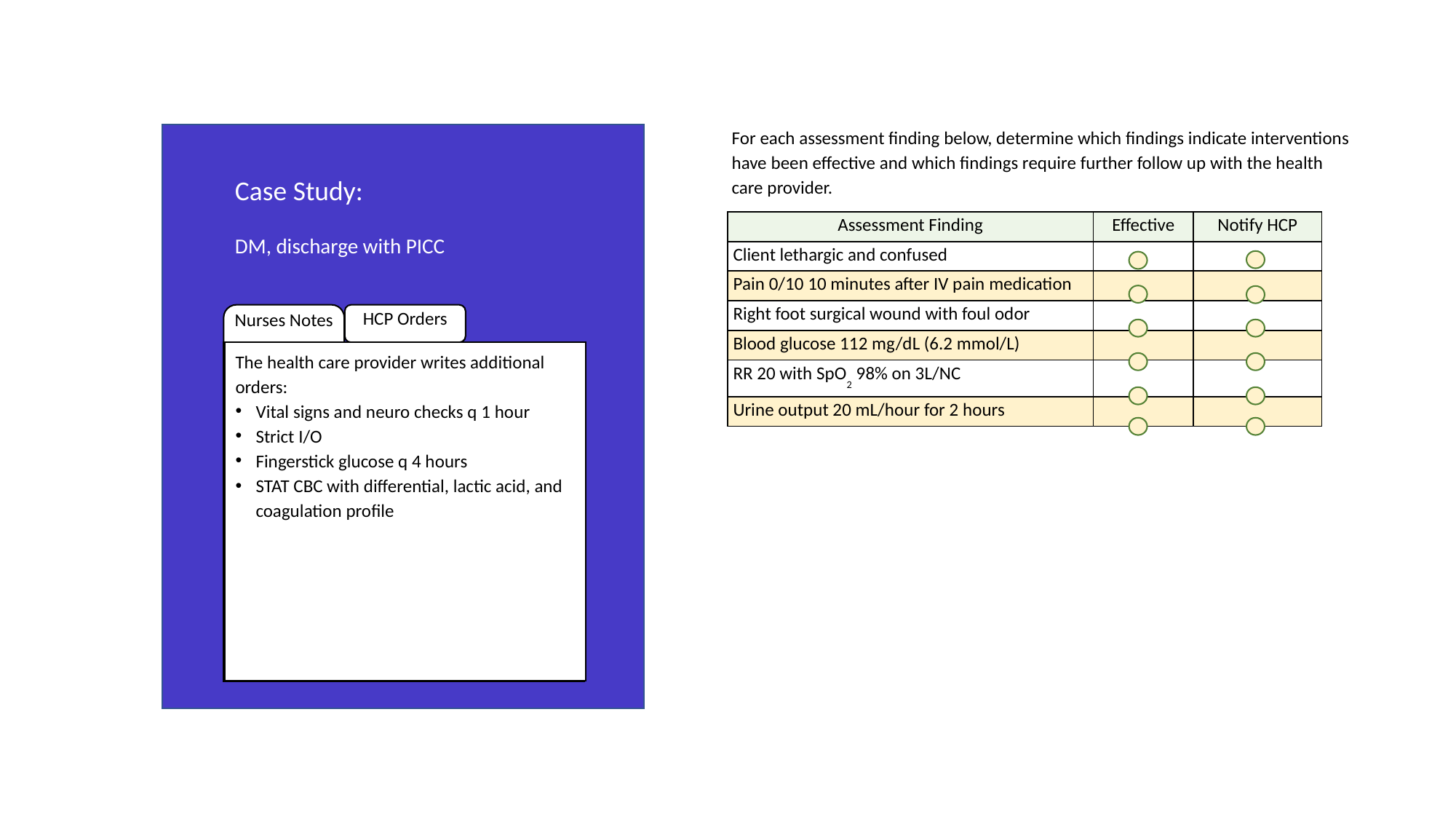

For each assessment finding below, determine which findings indicate interventions have been effective and which findings require further follow up with the health care provider.
Case Study:
| Assessment Finding | Effective | Notify HCP |
| --- | --- | --- |
| Client lethargic and confused |  |  |
| Pain 0/10 10 minutes after IV pain medication |  |  |
| Right foot surgical wound with foul odor |  |  |
| Blood glucose 112 mg/dL (6.2 mmol/L) |  |  |
| RR 20 with SpO2 98% on 3L/NC |  |  |
| Urine output 20 mL/hour for 2 hours |  |  |
DM, discharge with PICC

HCP Orders

The health care provider writes additional orders:
Vital signs and neuro checks q 1 hour
Strict I/O
Fingerstick glucose q 4 hours
STAT CBC with differential, lactic acid, and coagulation profile
A 45-year-old female client with a diagnosis of diabetes mellitus type 2 and osteomyelitis is preparing for discharge following debridement of a right foot ulcer and several days of IV vancomycin infusion. The client is scheduled to be discharged with a peripherally inserted central catheter (PICC) in the left antecubital space so she can continue to receive intravenous antibiotics at home. The client is awake and confused and reports feeling anxious and “a little short of breath.” Lungs are clear to auscultation. The client reports pain at the surgical site of 6/10. The right foot dressing and PICC dressing are dry and intact. Oral and IV intake for the past 24 hours: 2200 mL. Urine output: 420 mL.